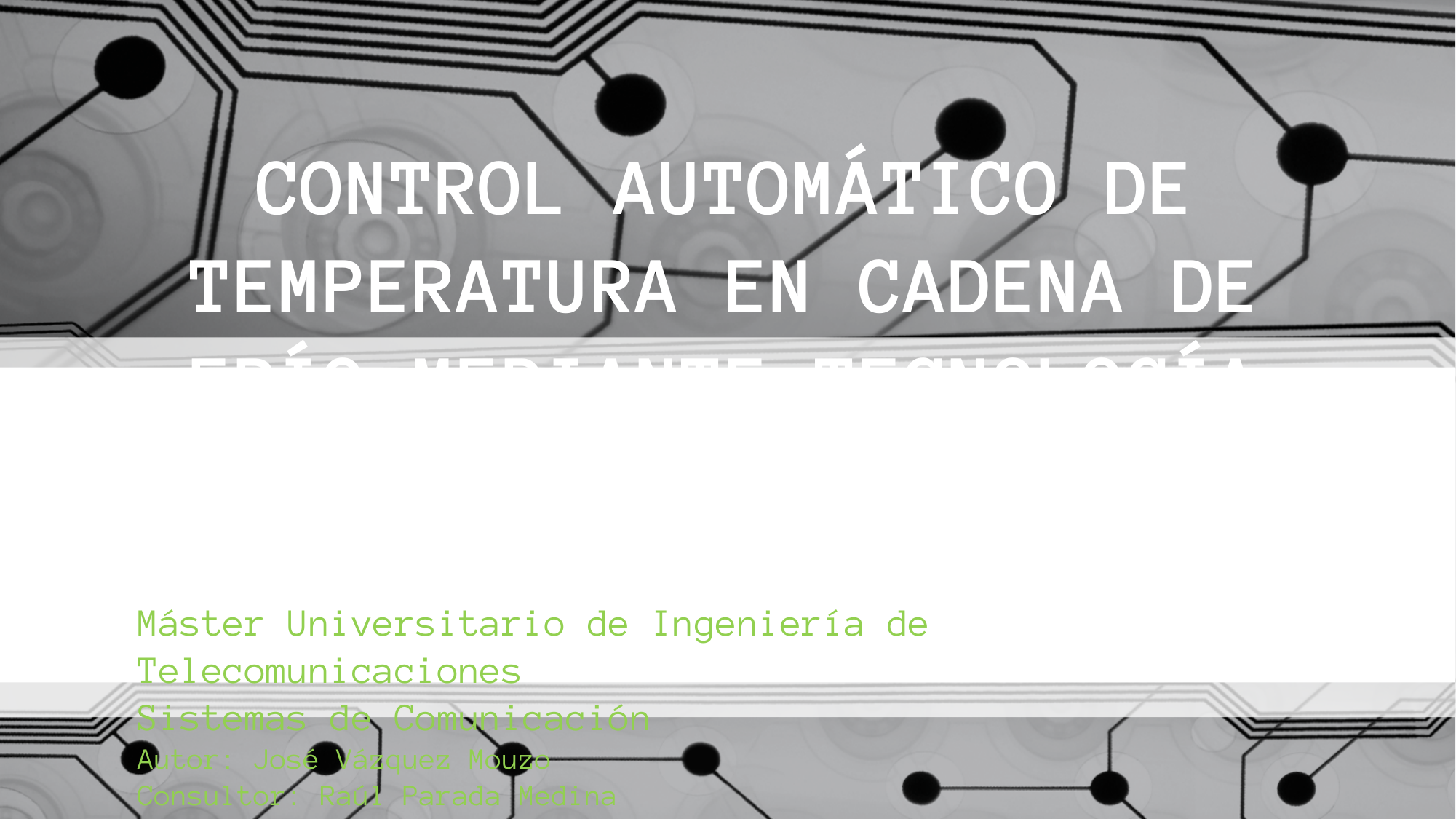

CONTROL AUTOMÁTICO DE TEMPERATURA EN CADENA DE FRÍO MEDIANTE TECNOLOGÍA RFID
Máster Universitario de Ingeniería de Telecomunicaciones
Sistemas de Comunicación
Autor: José Vázquez Mouzo
Consultor: Raúl Parada Medina